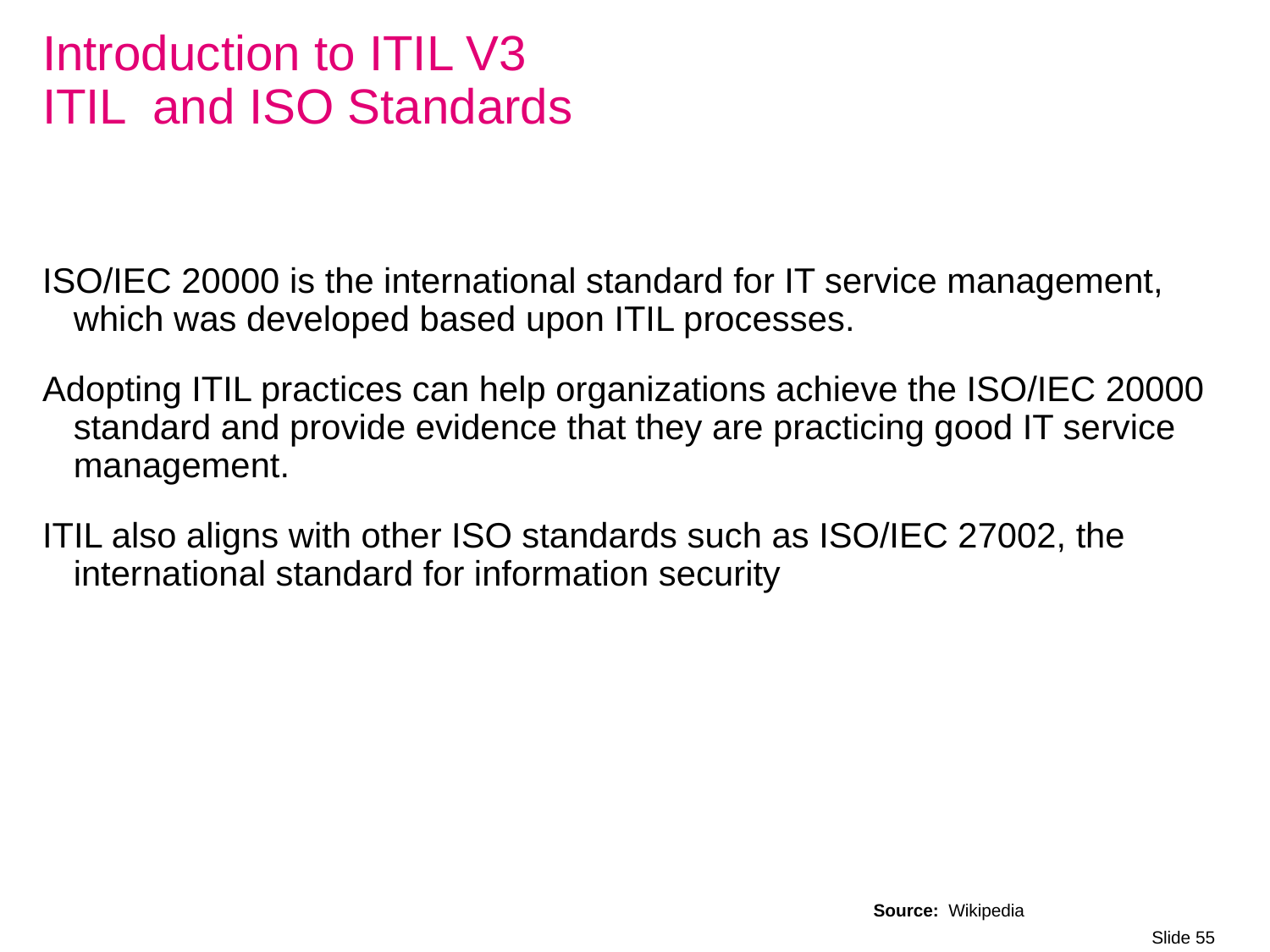

# Introduction to ITIL V3 ITIL  and ISO Standards
ISO/IEC 20000 is the international standard for IT service management, which was developed based upon ITIL processes.

Adopting ITIL practices can help organizations achieve the ISO/IEC 20000 standard and provide evidence that they are practicing good IT service management.

ITIL also aligns with other ISO standards such as ISO/IEC 27002, the international standard for information security
Source:  Wikipedia
Slide 55